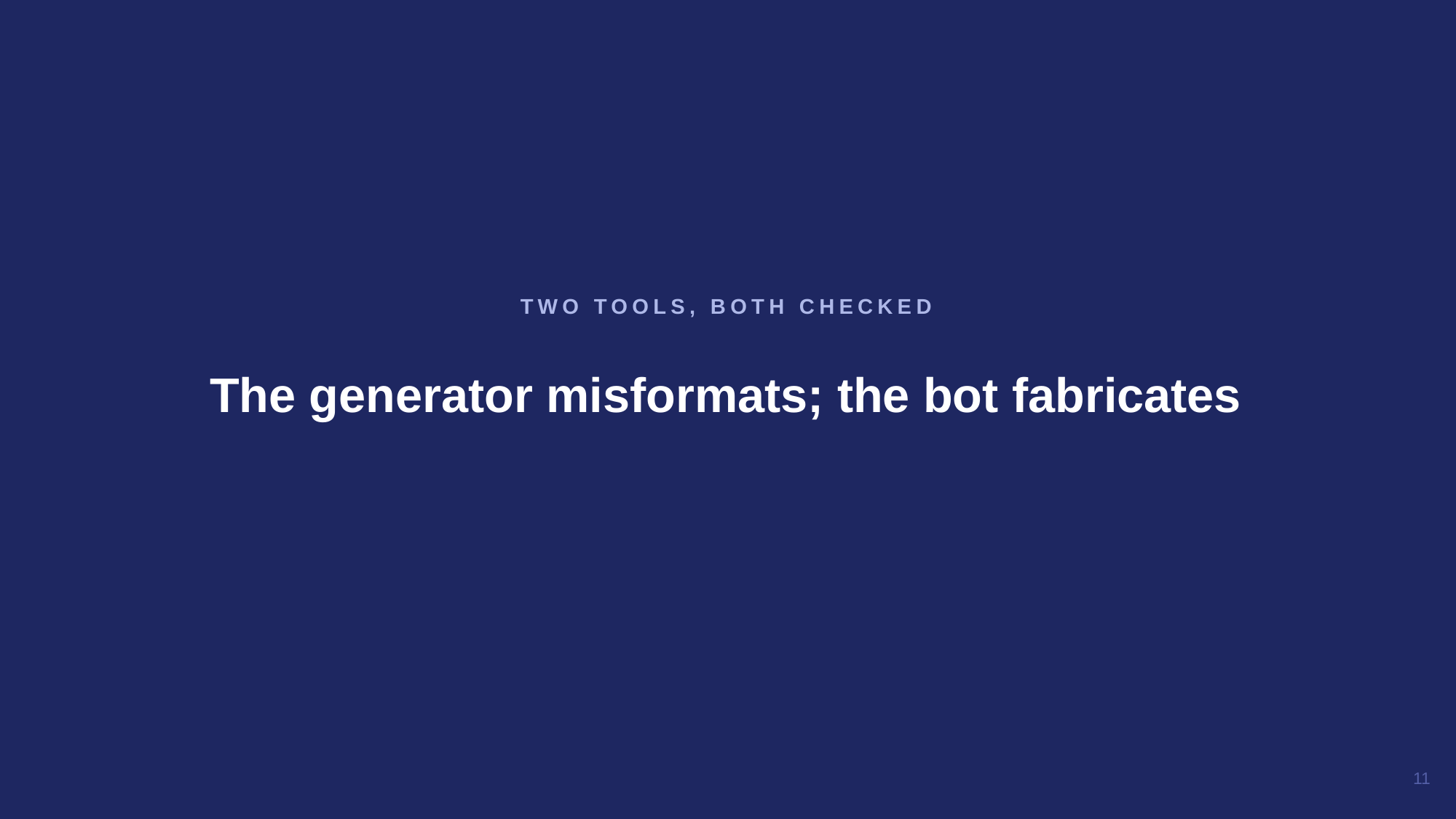

The generator misformats; the bot fabricates
TWO TOOLS, BOTH CHECKED
11